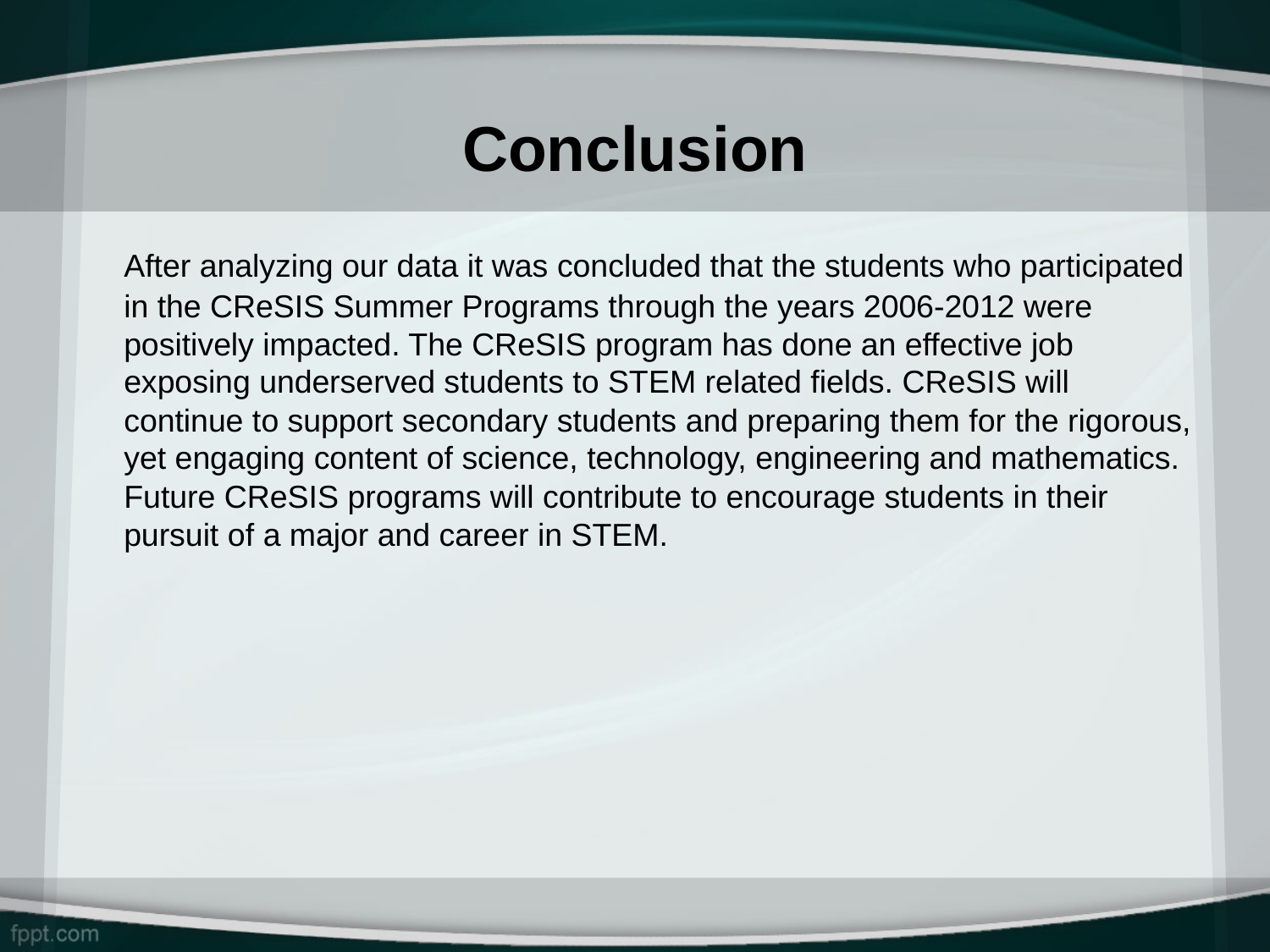

# Conclusion
	After analyzing our data it was concluded that the students who participated in the CReSIS Summer Programs through the years 2006-2012 were positively impacted. The CReSIS program has done an effective job exposing underserved students to STEM related fields. CReSIS will continue to support secondary students and preparing them for the rigorous, yet engaging content of science, technology, engineering and mathematics. Future CReSIS programs will contribute to encourage students in their pursuit of a major and career in STEM.